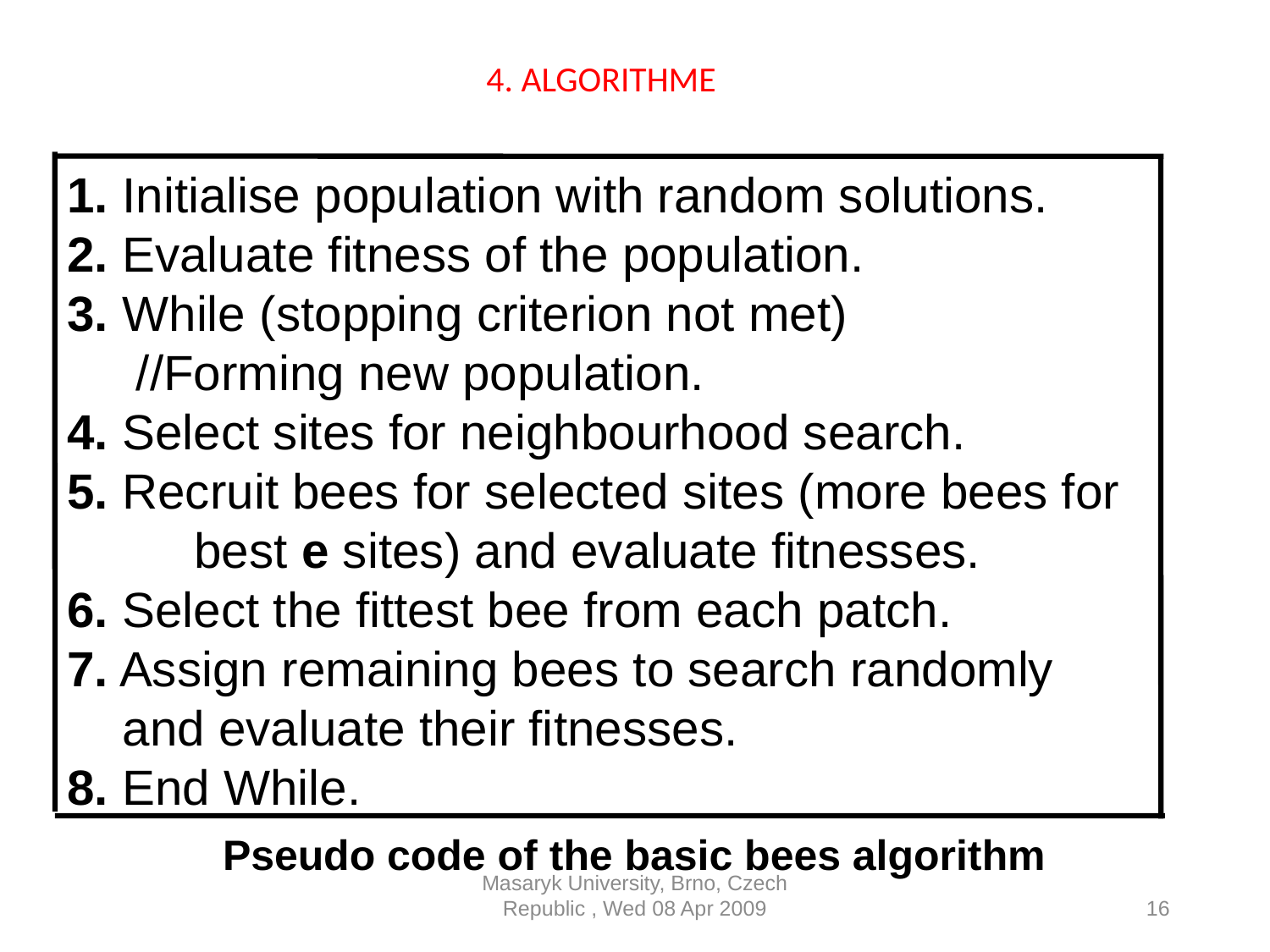

# 4. ALGORITHME

1. Initialise population with random solutions.
2. Evaluate fitness of the population.
3. While (stopping criterion not met)
     //Forming new population.
4. Select sites for neighbourhood search.
5. Recruit bees for selected sites (more bees for        	best e sites) and evaluate fitnesses.
6. Select the fittest bee from each patch.
7. Assign remaining bees to search randomly
    and evaluate their fitnesses.
8. End While.

Pseudo code of the basic bees algorithm
Masaryk University, Brno, Czech Republic , Wed 08 Apr 2009

16